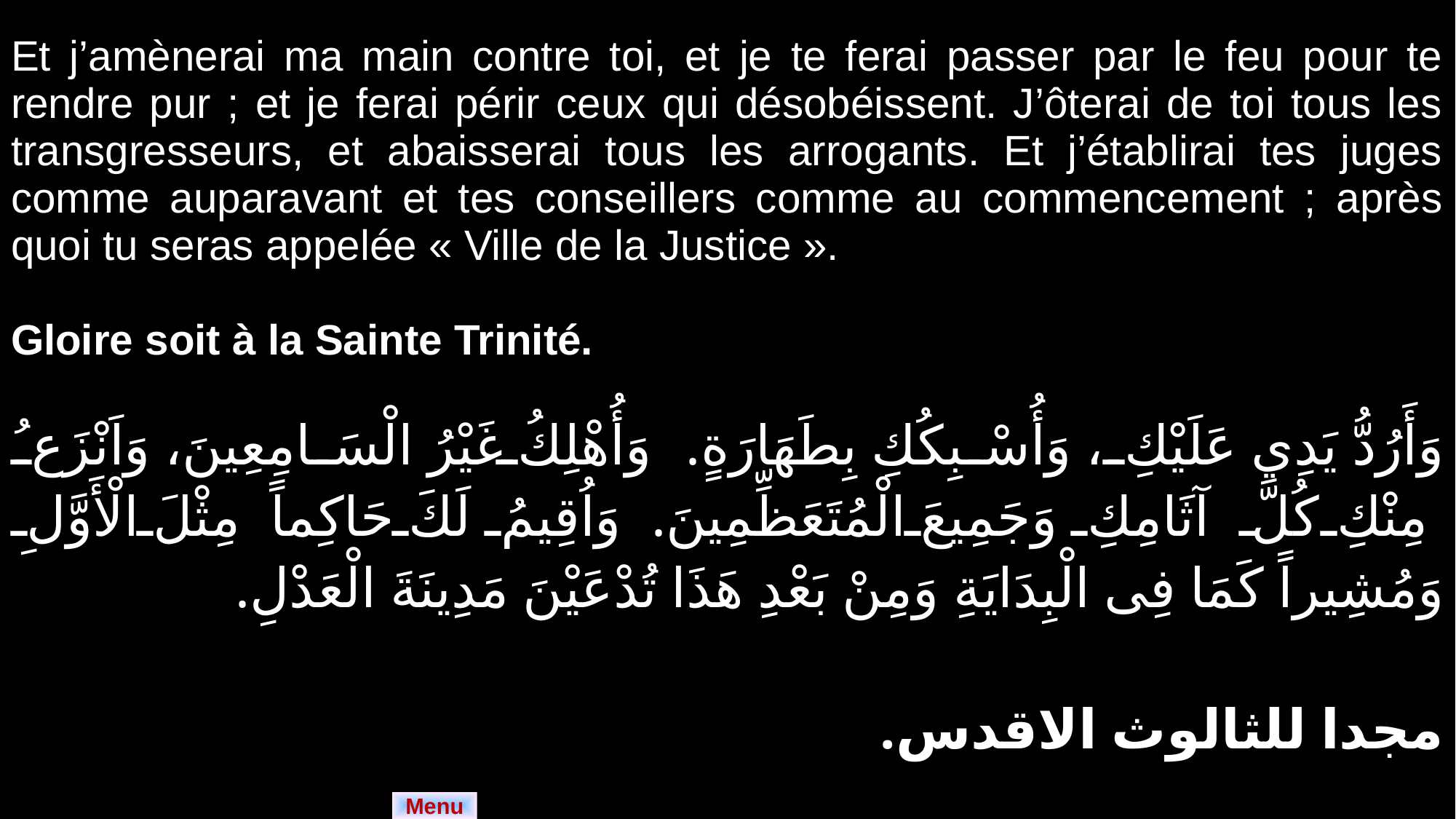

| Et j’amènerai ma main contre toi, et je te ferai passer par le feu pour te rendre pur ; et je ferai périr ceux qui désobéissent. J’ôterai de toi tous les transgresseurs, et abaisserai tous les arrogants. Et j’établirai tes juges comme auparavant et tes conseillers comme au commencement ; après quoi tu seras appelée « Ville de la Justice ». Gloire soit à la Sainte Trinité. |
| --- |
| وَأَرُدُّ يَدِي عَلَيْكِ، وَأُسْبِكُكِ بِطَهَارَةٍ. وَأُهْلِكُ غَيْرُ الْسَامِعِينَ، وَاَنْزَعُ مِنْكِ كُلَّ آثَامِكِ وَجَمِيعَ الْمُتَعَظِّمِينَ. وَاُقِيمُ لَكَ حَاكِماً مِثْلَ الْأَوَّلِ وَمُشِيراً كَمَا فِى الْبِدَايَةِ وَمِنْ بَعْدِ هَذَا تُدْعَيْنَ مَدِينَةَ الْعَدْلِ. مجدا للثالوث الاقدس. |